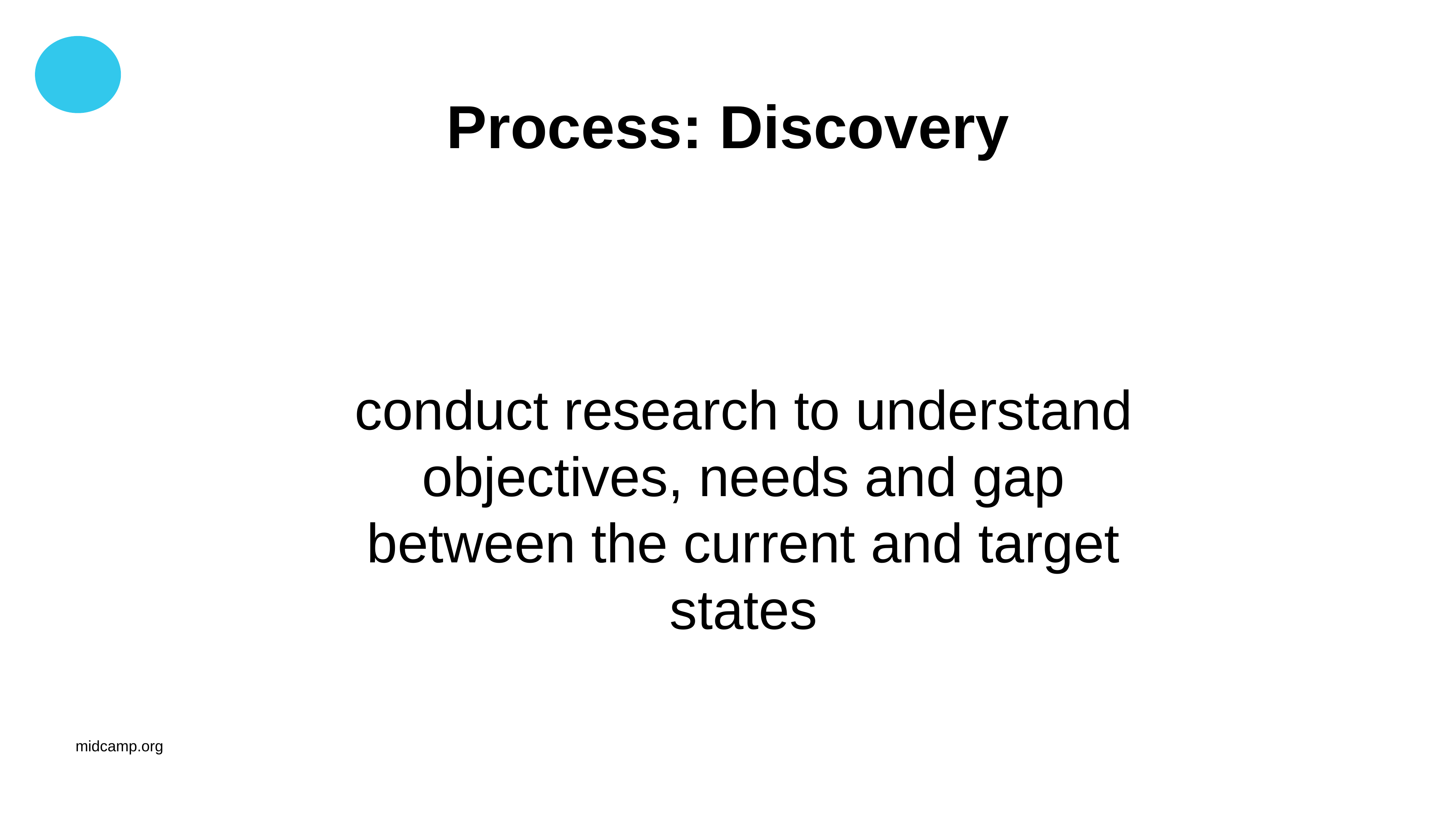

Process: Discovery
conduct research to understand objectives, needs and gap between the current and target states